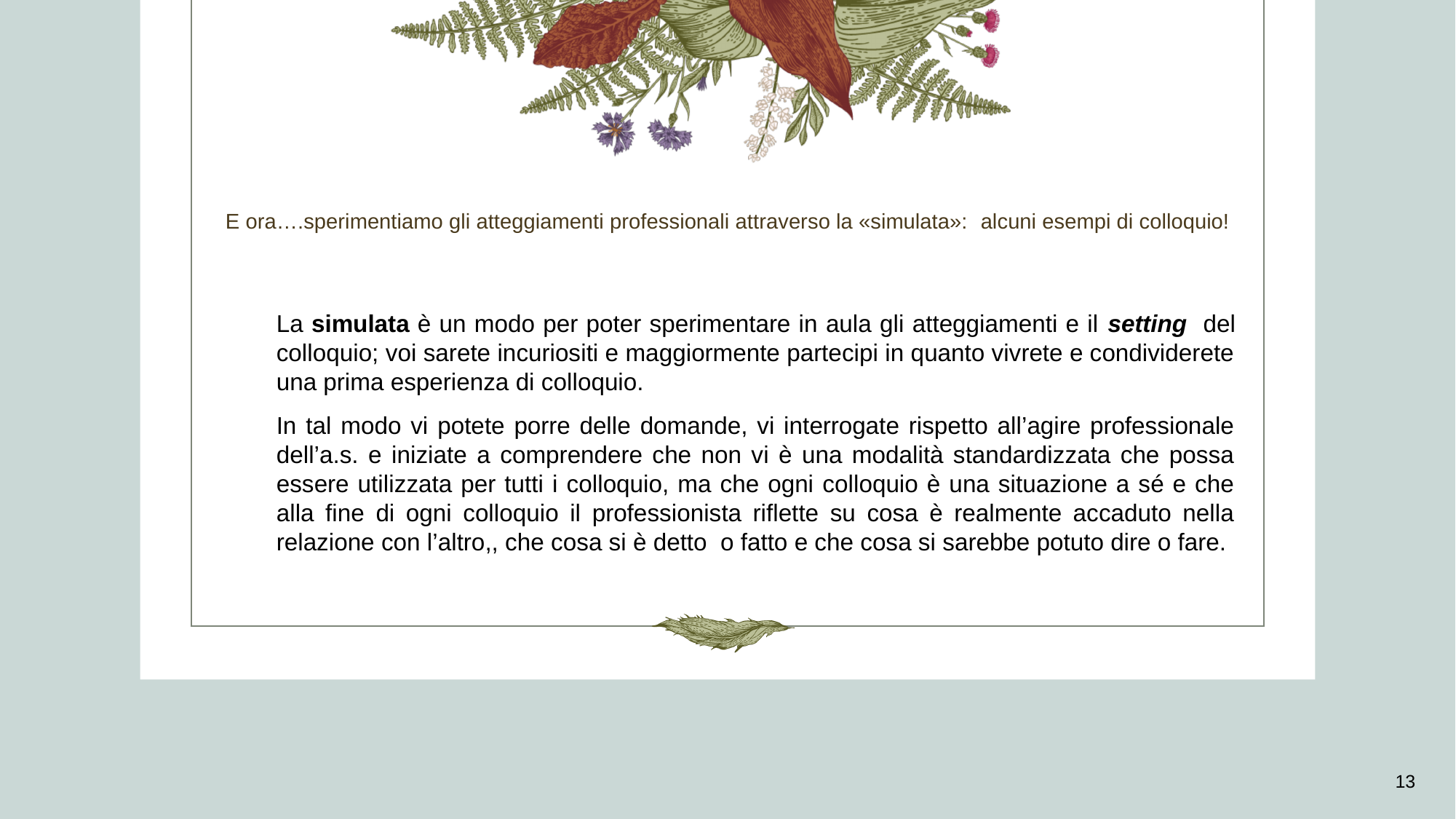

# E ora….sperimentiamo gli atteggiamenti professionali attraverso la «simulata»:  alcuni esempi di colloquio!
La simulata è un modo per poter sperimentare in aula gli atteggiamenti e il setting  del colloquio; voi sarete incuriositi e maggiormente partecipi in quanto vivrete e condividerete una prima esperienza di colloquio.
In tal modo vi potete porre delle domande, vi interrogate rispetto all’agire professionale dell’a.s. e iniziate a comprendere che non vi è una modalità standardizzata che possa essere utilizzata per tutti i colloquio, ma che ogni colloquio è una situazione a sé e che alla fine di ogni colloquio il professionista riflette su cosa è realmente accaduto nella relazione con l’altro,, che cosa si è detto  o fatto e che cosa si sarebbe potuto dire o fare.
13